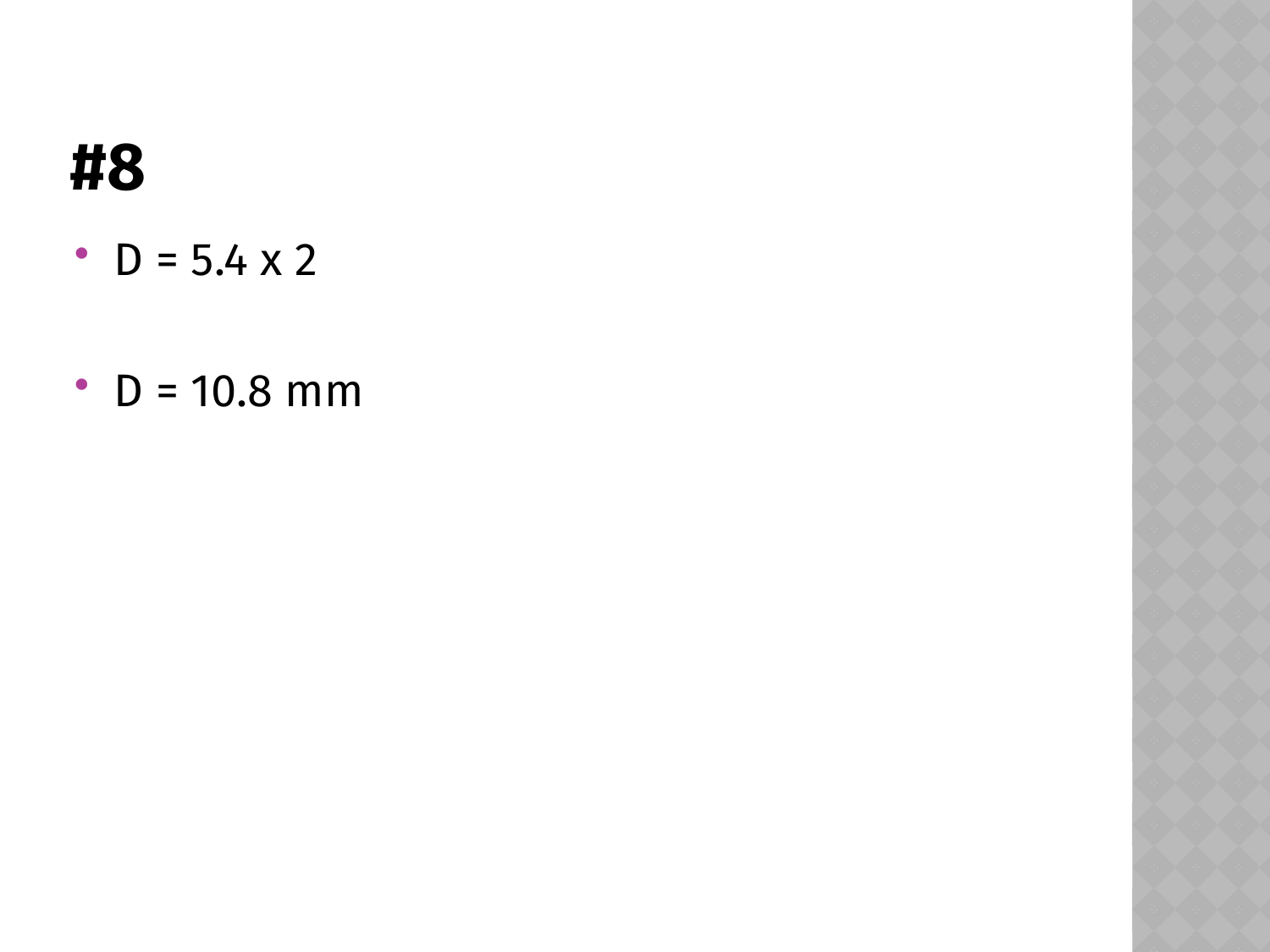

# #8
D = 5.4 x 2

D = 10.8 mm